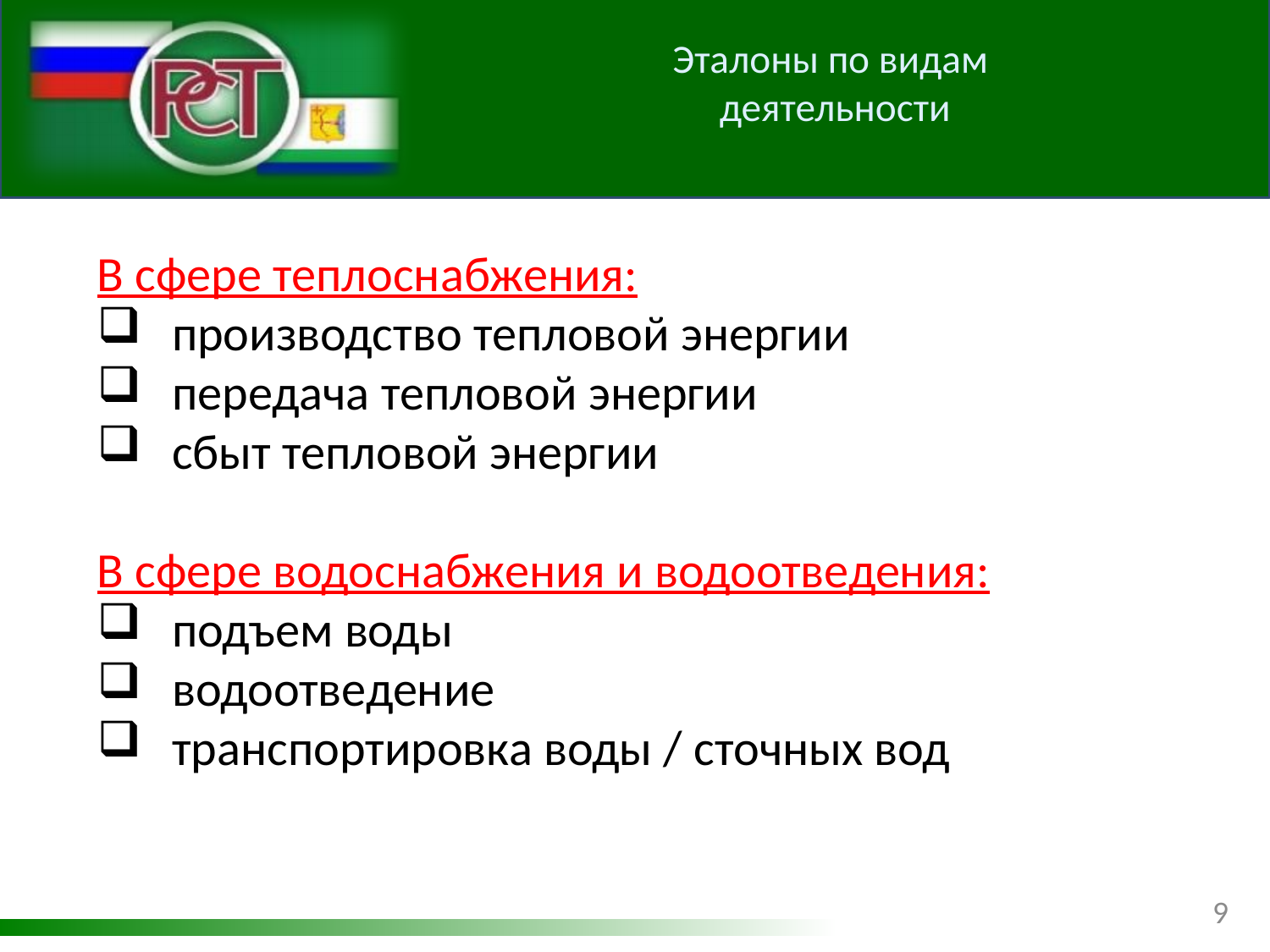

Эталоны по видам
деятельности
В сфере теплоснабжения:
 производство тепловой энергии
 передача тепловой энергии
 сбыт тепловой энергии

В сфере водоснабжения и водоотведения:
 подъем воды
 водоотведение
 транспортировка воды / сточных вод
9